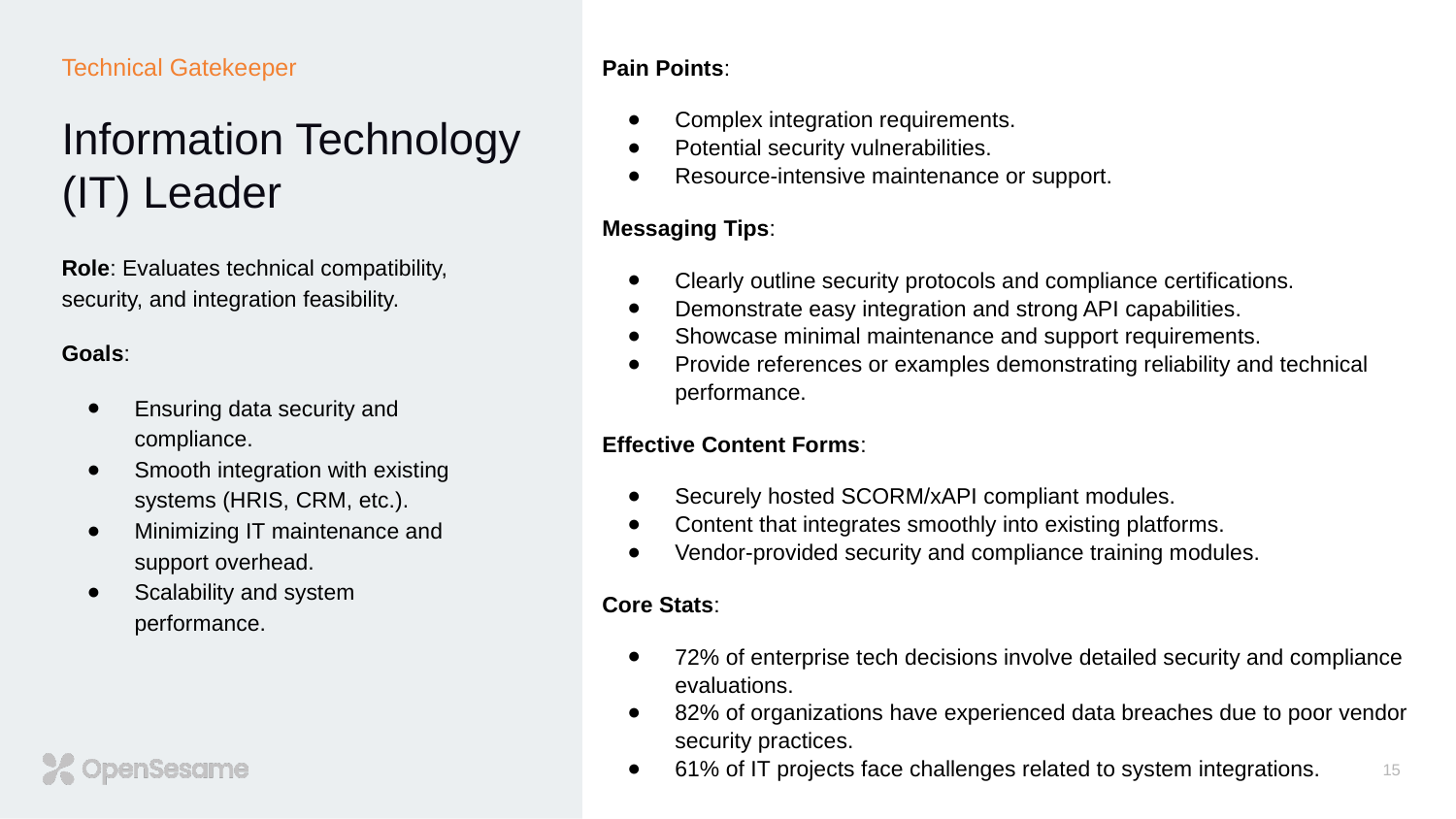

# Technical Gatekeeper
Pain Points:
Complex integration requirements.
Potential security vulnerabilities.
Resource-intensive maintenance or support.
Messaging Tips:
Clearly outline security protocols and compliance certifications.
Demonstrate easy integration and strong API capabilities.
Showcase minimal maintenance and support requirements.
Provide references or examples demonstrating reliability and technical performance.
Effective Content Forms:
Securely hosted SCORM/xAPI compliant modules.
Content that integrates smoothly into existing platforms.
Vendor-provided security and compliance training modules.
Core Stats:
72% of enterprise tech decisions involve detailed security and compliance evaluations.
82% of organizations have experienced data breaches due to poor vendor security practices.
61% of IT projects face challenges related to system integrations.
Information Technology (IT) Leader
Role: Evaluates technical compatibility, security, and integration feasibility.
Goals:
Ensuring data security and compliance.
Smooth integration with existing systems (HRIS, CRM, etc.).
Minimizing IT maintenance and support overhead.
Scalability and system performance.
15